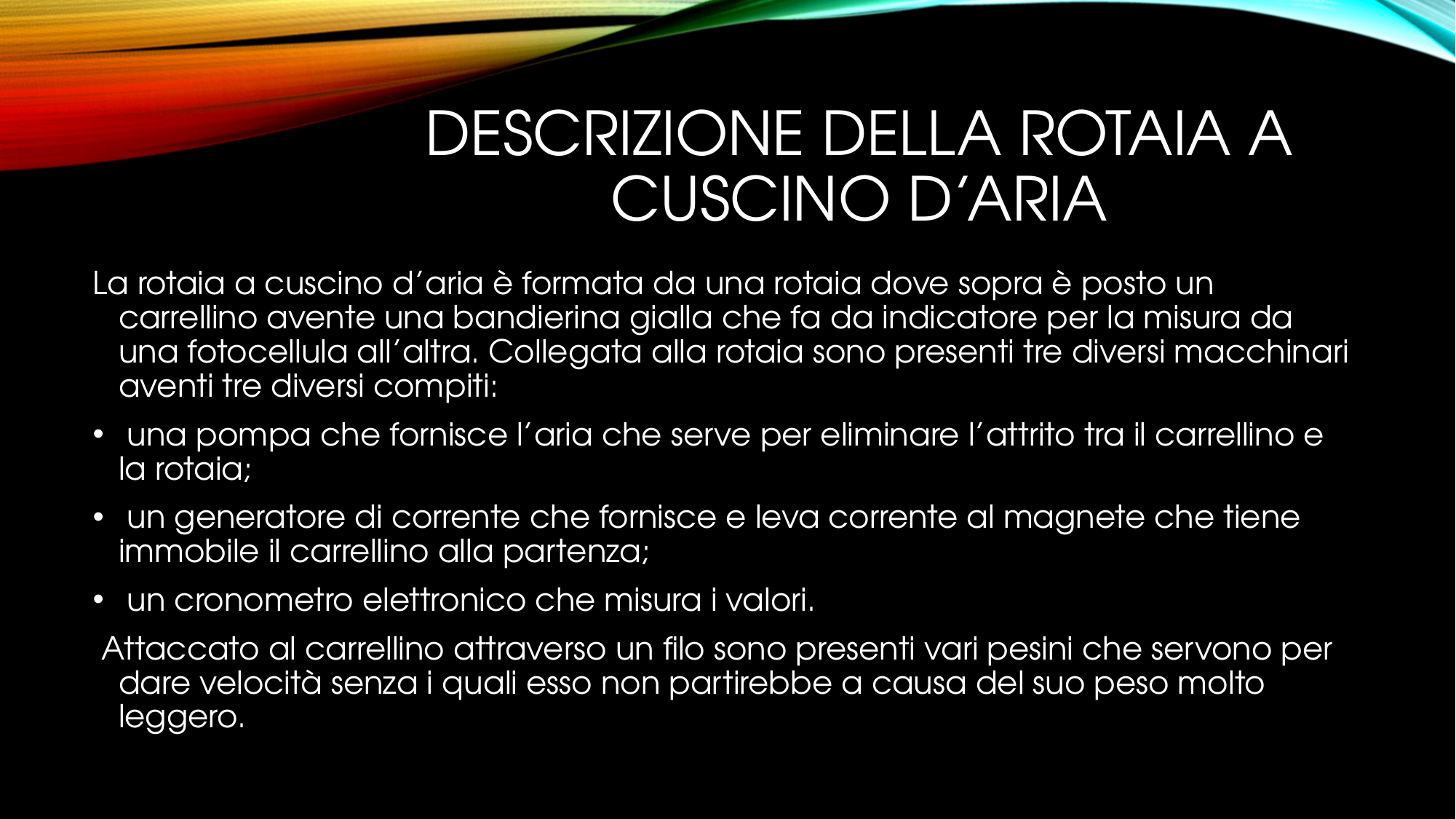

# DESCRIZIONE DELLA ROTAIA A CUSCINO D’ARIA
La rotaia a cuscino d’aria è formata da una rotaia dove sopra è posto un carrellino avente una bandierina gialla che fa da indicatore per la misura da una fotocellula all’altra. Collegata alla rotaia sono presenti tre diversi macchinari aventi tre diversi compiti:
 una pompa che fornisce l’aria che serve per eliminare l’attrito tra il carrellino e la rotaia;
 un generatore di corrente che fornisce e leva corrente al magnete che tiene immobile il carrellino alla partenza;
 un cronometro elettronico che misura i valori.
 Attaccato al carrellino attraverso un filo sono presenti vari pesini che servono per dare velocità senza i quali esso non partirebbe a causa del suo peso molto leggero.